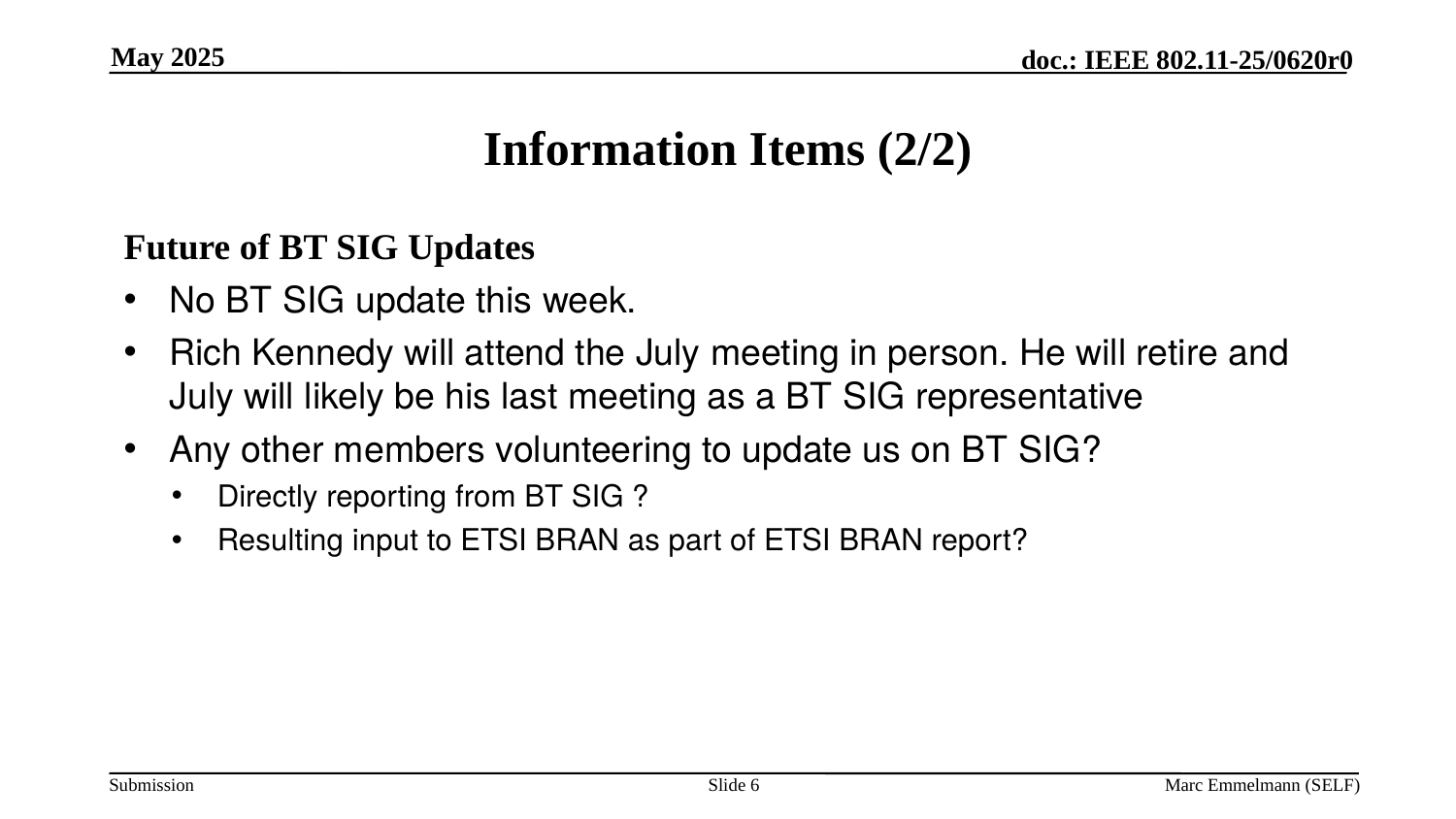

May 2025
# Information Items (2/2)
Future of BT SIG Updates
No BT SIG update this week.
Rich Kennedy will attend the July meeting in person. He will retire and July will likely be his last meeting as a BT SIG representative
Any other members volunteering to update us on BT SIG?
Directly reporting from BT SIG ?
Resulting input to ETSI BRAN as part of ETSI BRAN report?

Slide 6
Marc Emmelmann (SELF)